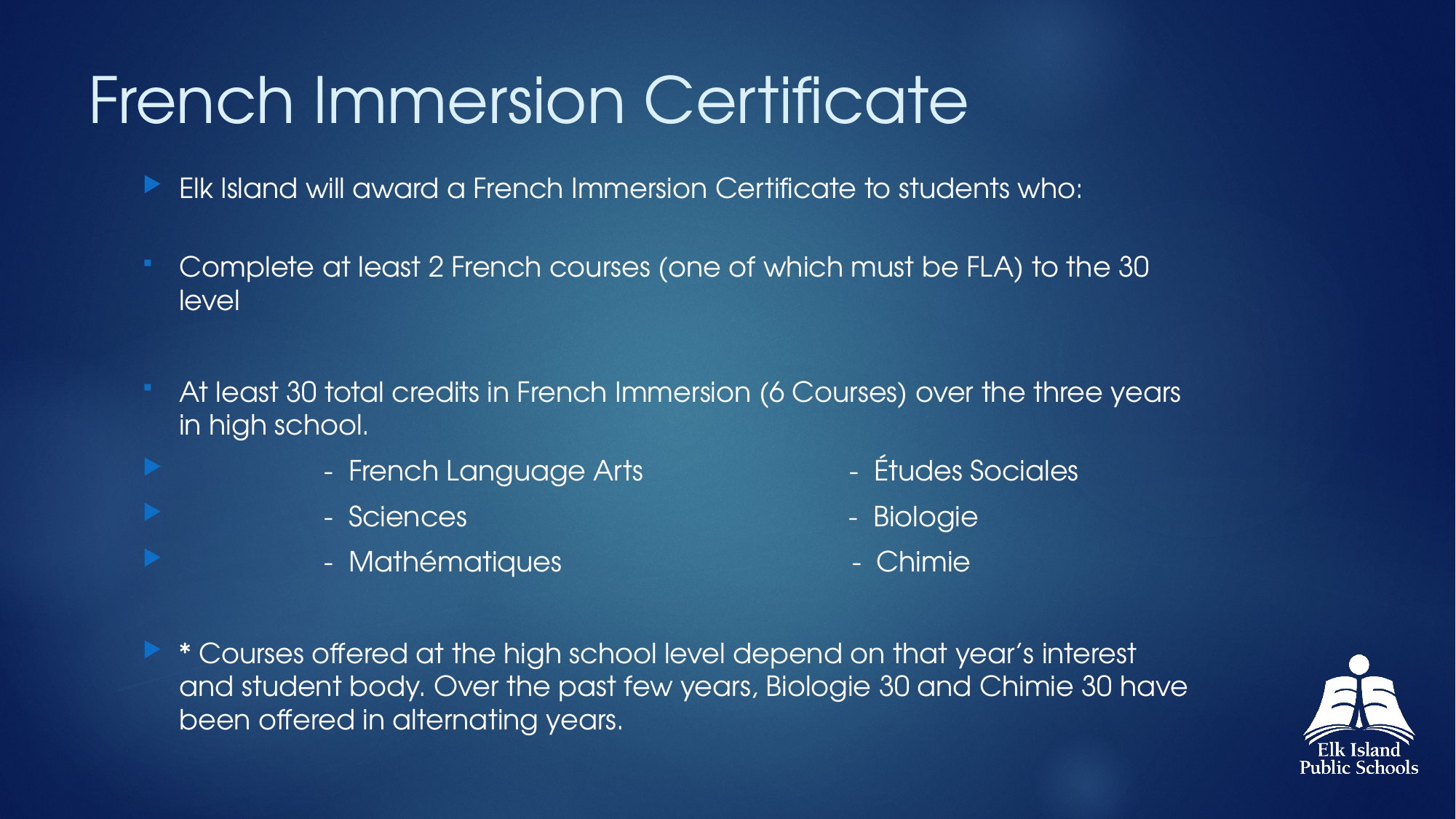

# French Immersion Certificate
Elk Island will award a French Immersion Certificate to students who:
Complete at least 2 French courses (one of which must be FLA) to the 30 level

At least 30 total credits in French Immersion (6 Courses) over the three years in high school.
                   -  French Language Arts                           -  Études Sociales
                   -  Sciences                                                  -  Biologie
                   -  Mathématiques                                      -  Chimie

* Courses offered at the high school level depend on that year’s interest and student body. Over the past few years, Biologie 30 and Chimie 30 have been offered in alternating years.